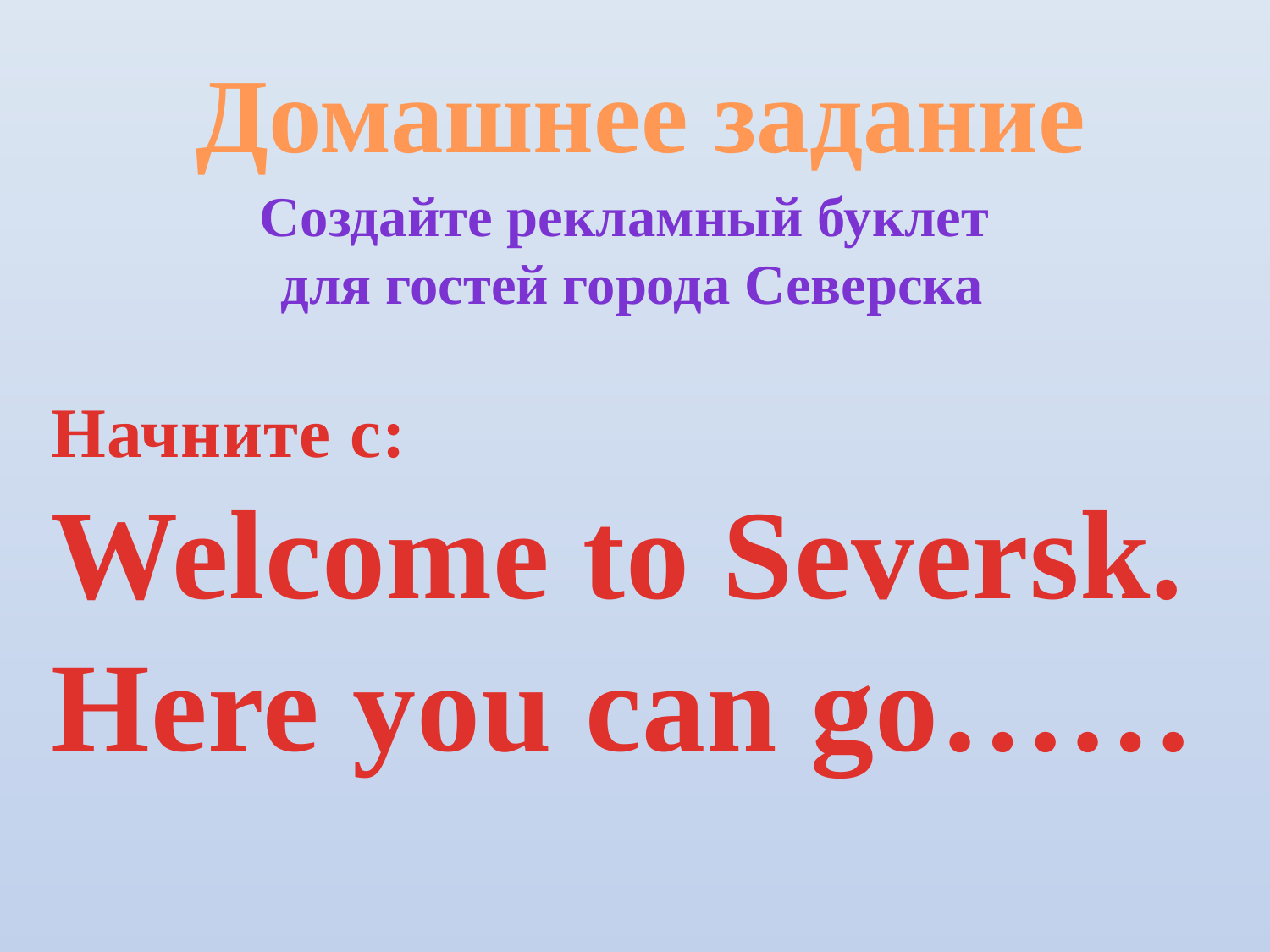

Домашнее задание
Создайте рекламный буклет
для гостей города Cеверска
Начните с:
Welcome to Seversk.
Here you can go……